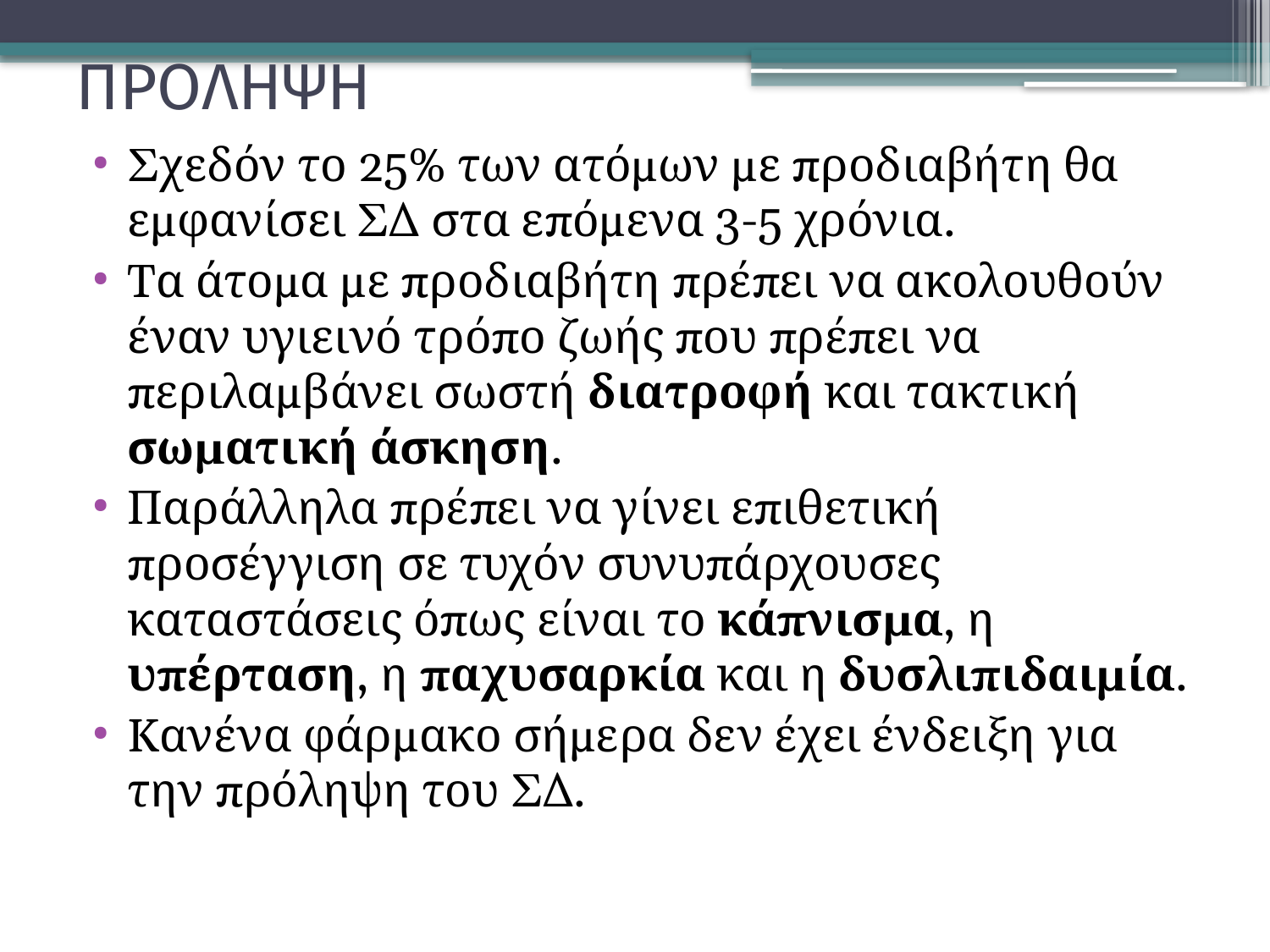

# ΠΡΟΛΗΨΗ
Σχεδόν το 25% των ατόμων με προδιαβήτη θα εμφανίσει ΣΔ στα επόμενα 3-5 χρόνια.
Τα άτομα με προδιαβήτη πρέπει να ακολουθούν έναν υγιεινό τρόπο ζωής που πρέπει να περιλαμβάνει σωστή διατροφή και τακτική σωματική άσκηση.
Παράλληλα πρέπει να γίνει επιθετική προσέγγιση σε τυχόν συνυπάρχουσες καταστάσεις όπως είναι το κάπνισμα, η υπέρταση, η παχυσαρκία και η δυσλιπιδαιμία.
Κανένα φάρμακο σήμερα δεν έχει ένδειξη για την πρόληψη του ΣΔ.